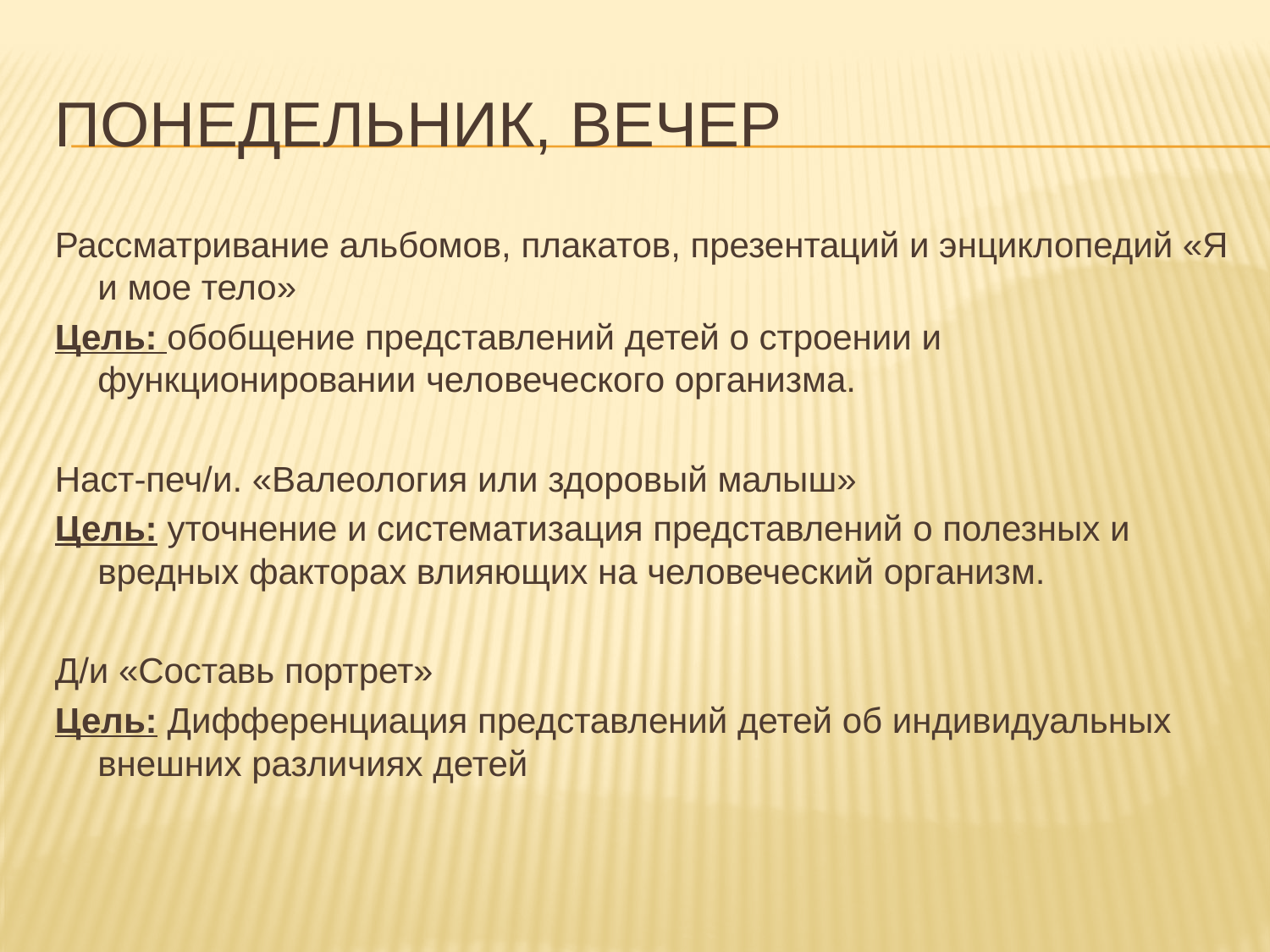

# Понедельник, вечер
Рассматривание альбомов, плакатов, презентаций и энциклопедий «Я и мое тело»
Цель: обобщение представлений детей о строении и функционировании человеческого организма.

Наст-печ/и. «Валеология или здоровый малыш»
Цель: уточнение и систематизация представлений о полезных и вредных факторах влияющих на человеческий организм.

Д/и «Составь портрет»
Цель: Дифференциация представлений детей об индивидуальных внешних различиях детей